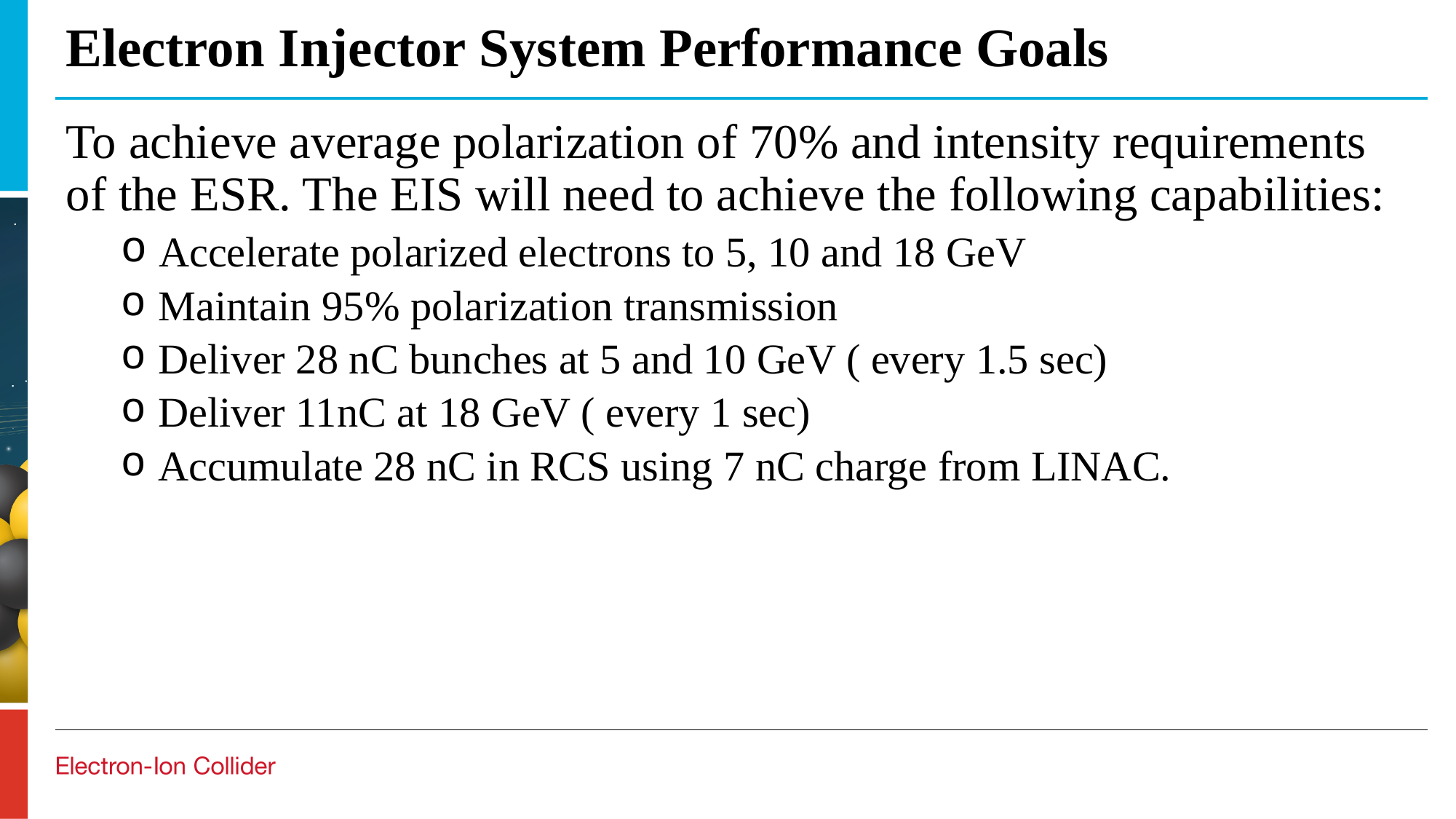

# Electron Injector System Performance Goals
To achieve average polarization of 70% and intensity requirements of the ESR. The EIS will need to achieve the following capabilities:
 Accelerate polarized electrons to 5, 10 and 18 GeV
 Maintain 95% polarization transmission
 Deliver 28 nC bunches at 5 and 10 GeV ( every 1.5 sec)
 Deliver 11nC at 18 GeV ( every 1 sec)
 Accumulate 28 nC in RCS using 7 nC charge from LINAC.